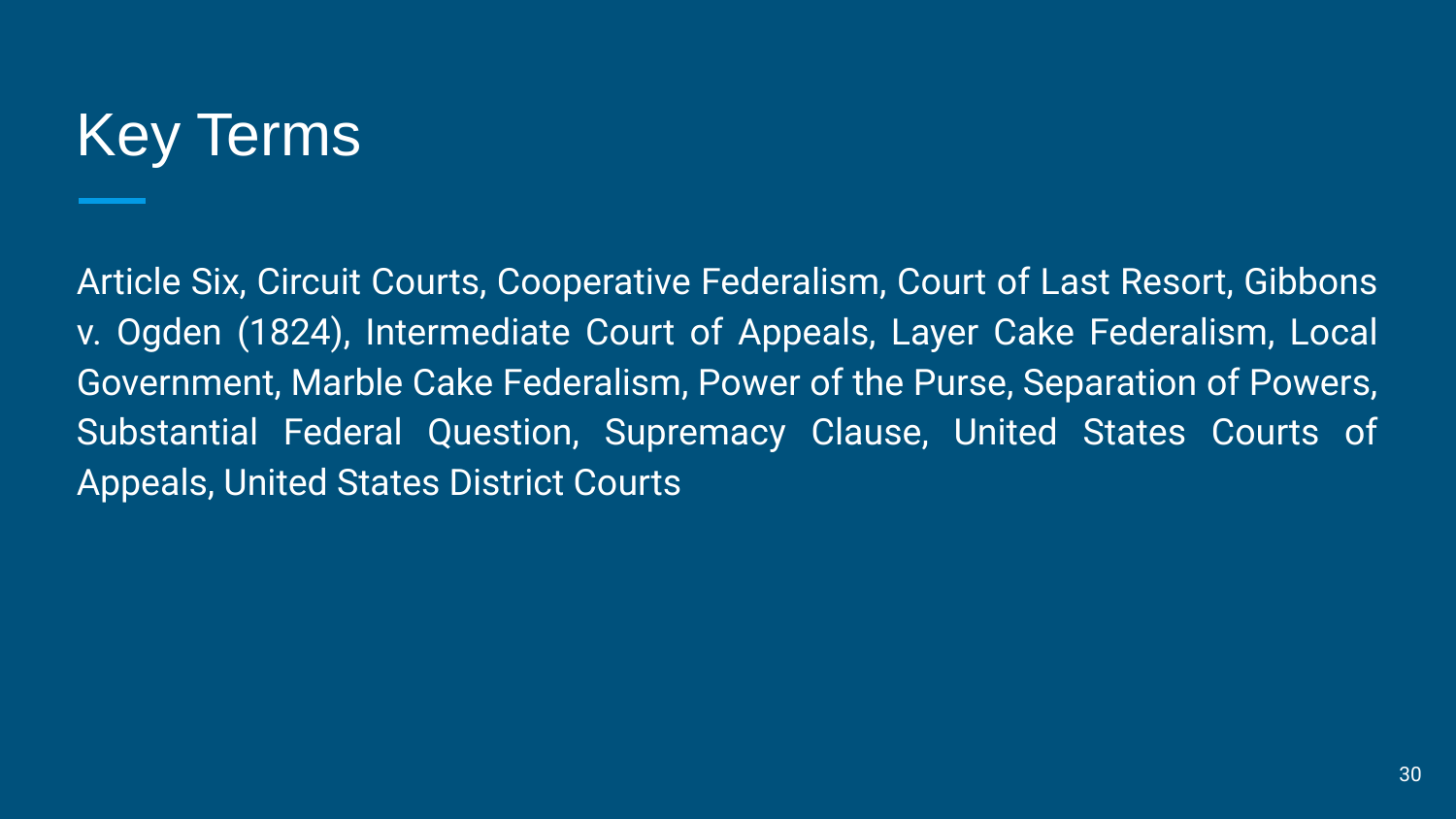

# Key Terms
Article Six, Circuit Courts, Cooperative Federalism, Court of Last Resort, Gibbons v. Ogden (1824), Intermediate Court of Appeals, Layer Cake Federalism, Local Government, Marble Cake Federalism, Power of the Purse, Separation of Powers, Substantial Federal Question, Supremacy Clause, United States Courts of Appeals, United States District Courts

30